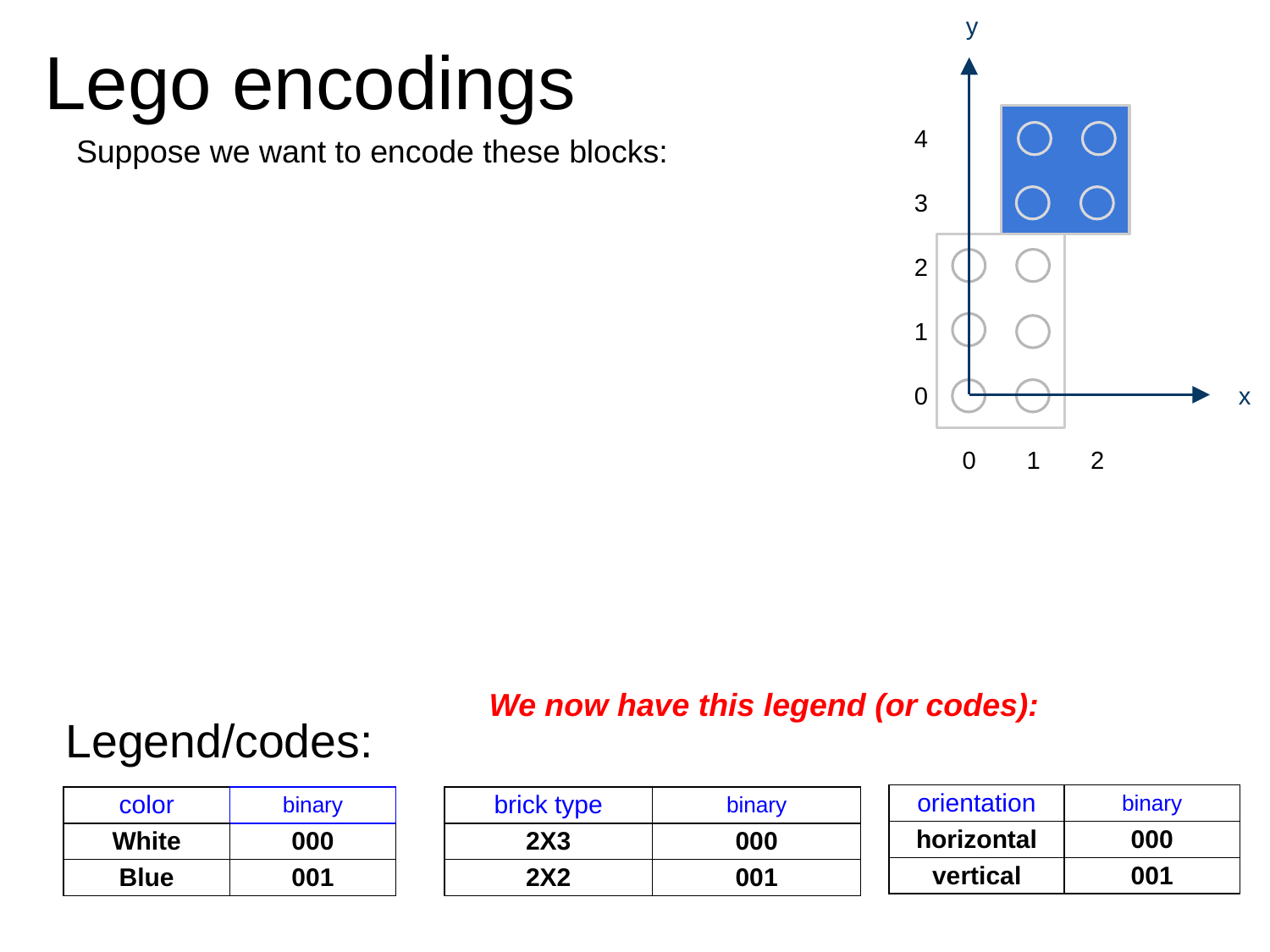

y
4

3

2

1

0
x

0
1
2
# Lego encodings
Suppose we want to encode these blocks:

We now have this legend (or codes):

Legend/codes:
| orientation | binary |
| --- | --- |
| horizontal | 000 |
| vertical | 001 |
| color | binary |
| --- | --- |
| White | 000 |
| Blue | 001 |
| brick type | binary |
| --- | --- |
| 2X3 | 000 |
| 2X2 | 001 |